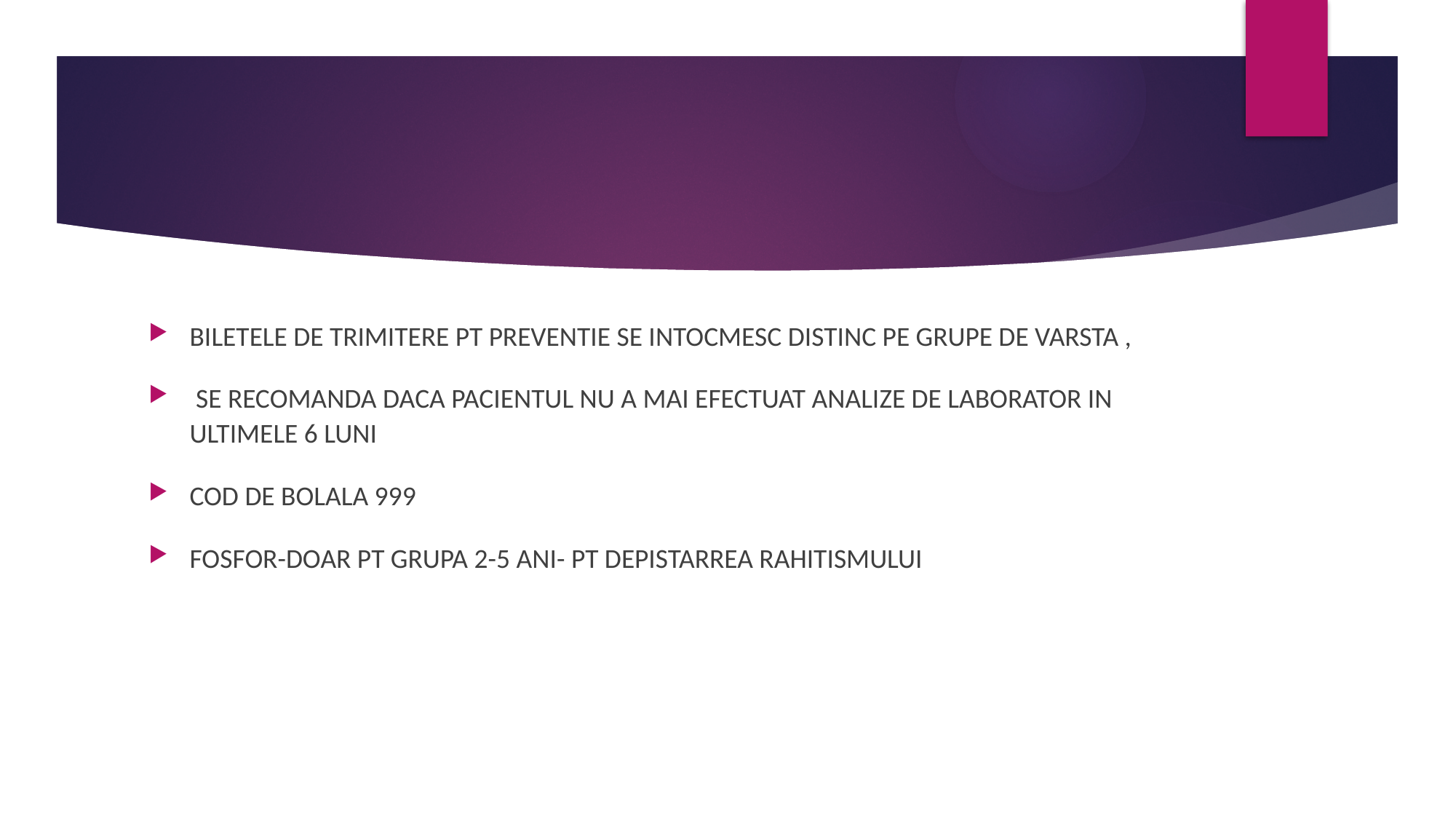

#
BILETELE DE TRIMITERE PT PREVENTIE SE INTOCMESC DISTINC PE GRUPE DE VARSTA ,
 SE RECOMANDA DACA PACIENTUL NU A MAI EFECTUAT ANALIZE DE LABORATOR IN ULTIMELE 6 LUNI
COD DE BOLALA 999
FOSFOR-DOAR PT GRUPA 2-5 ANI- PT DEPISTARREA RAHITISMULUI